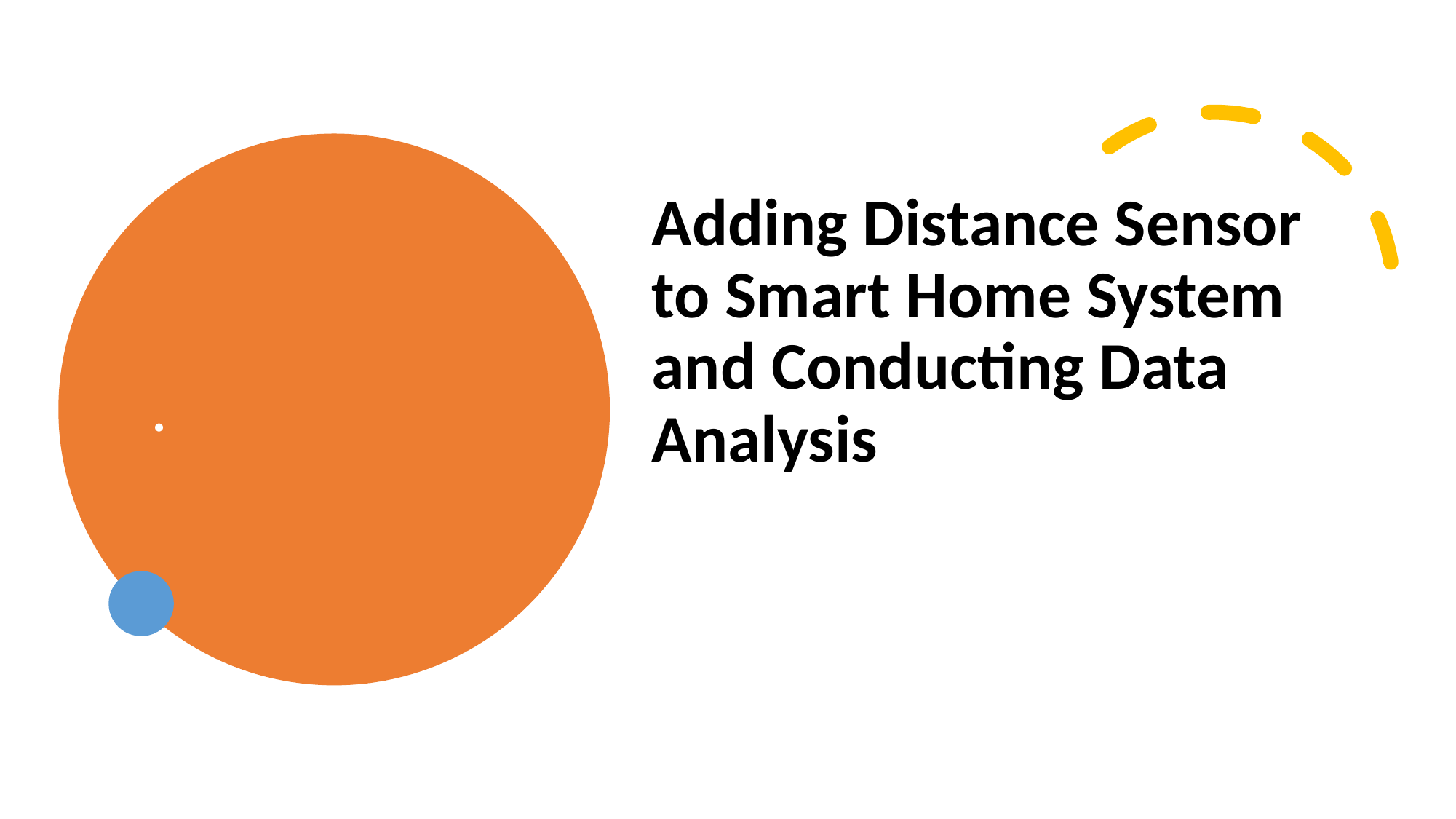

# .
Adding Distance Sensor to Smart Home System and Conducting Data Analysis